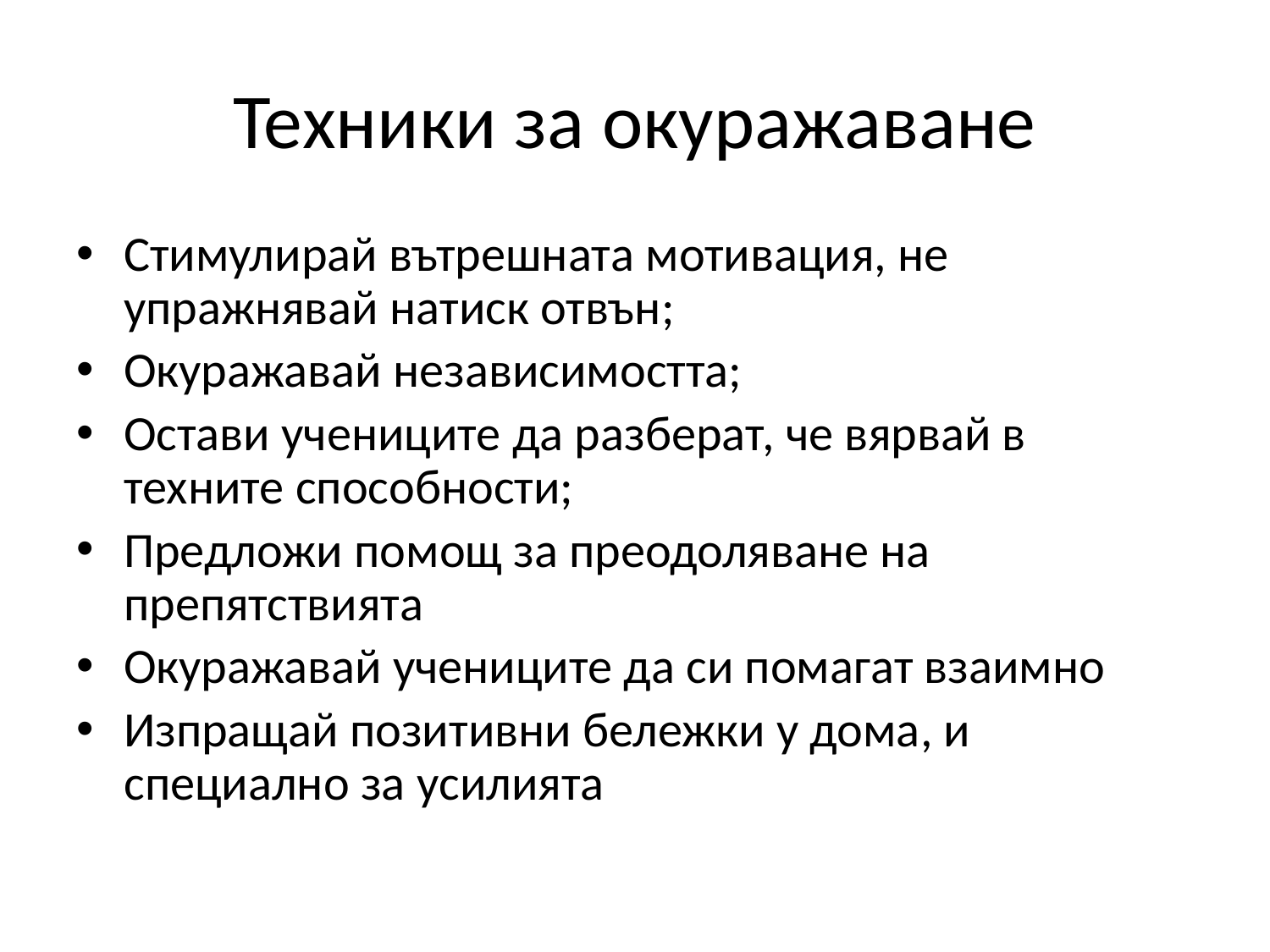

# Техники за окуражаване
Стимулирай вътрешната мотивация, не упражнявай натиск отвън;
Окуражавай независимостта;
Остави учениците да разберат, че вярвай в техните способности;
Предложи помощ за преодоляване на препятствията
Окуражавай учениците да си помагат взаимно
Изпращай позитивни бележки у дома, и специално за усилията